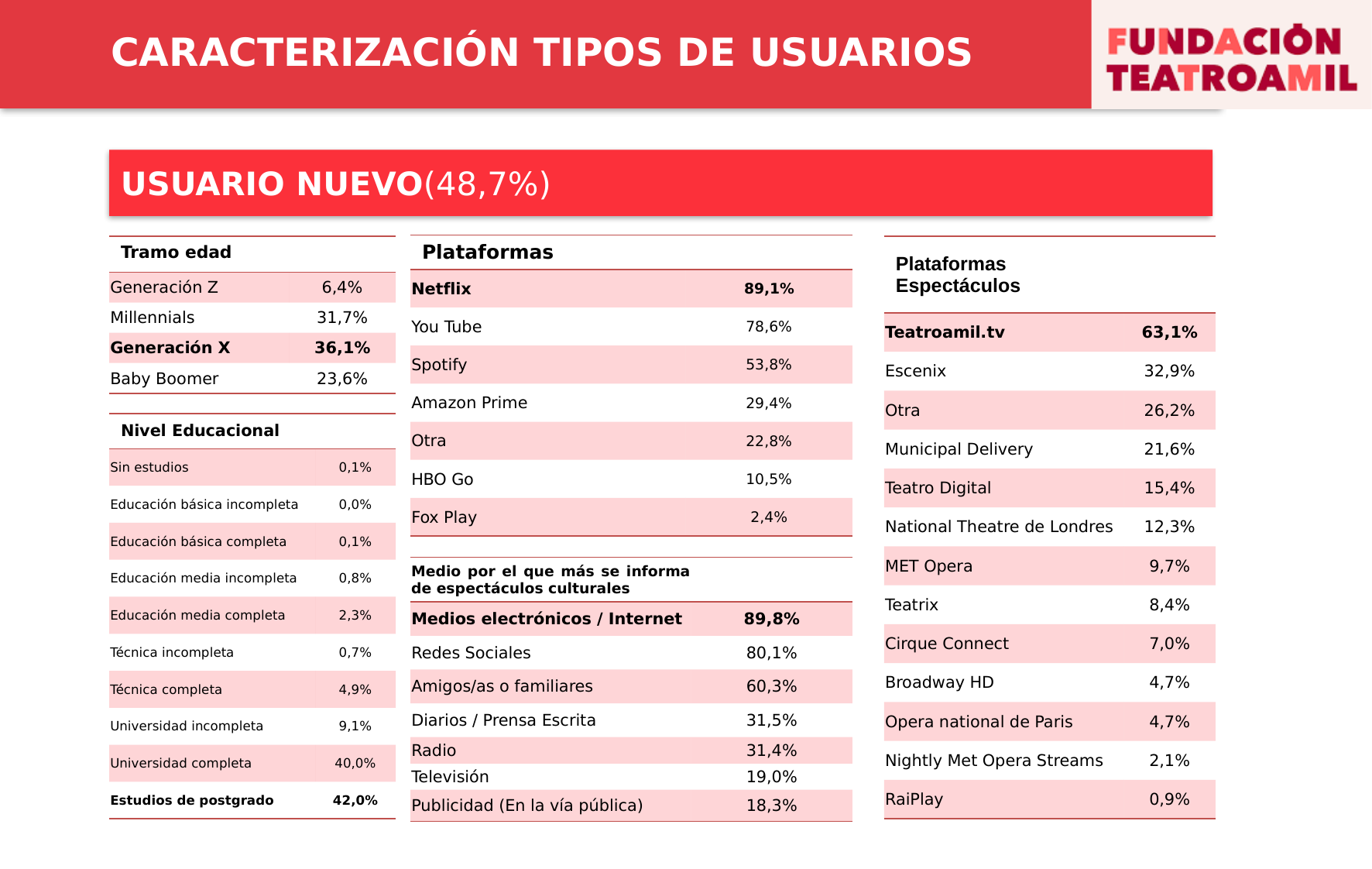

CARACTERIZACIÓN TIPOS DE USUARIOS
USUARIO NUEVO(48,7%)
| Plataformas |  |
| --- | --- |
| Netflix | 89,1% |
| You Tube | 78,6% |
| Spotify | 53,8% |
| Amazon Prime | 29,4% |
| Otra | 22,8% |
| HBO Go | 10,5% |
| Fox Play | 2,4% |
| Tramo edad |  |
| --- | --- |
| Generación Z | 6,4% |
| Millennials | 31,7% |
| Generación X | 36,1% |
| Baby Boomer | 23,6% |
| Plataformas Espectáculos |  |
| --- | --- |
| Teatroamil.tv | 63,1% |
| Escenix | 32,9% |
| Otra | 26,2% |
| Municipal Delivery | 21,6% |
| Teatro Digital | 15,4% |
| National Theatre de Londres | 12,3% |
| MET Opera | 9,7% |
| Teatrix | 8,4% |
| Cirque Connect | 7,0% |
| Broadway HD | 4,7% |
| Opera national de Paris | 4,7% |
| Nightly Met Opera Streams | 2,1% |
| RaiPlay | 0,9% |
| Nivel Educacional |  |
| --- | --- |
| Sin estudios | 0,1% |
| Educación básica incompleta | 0,0% |
| Educación básica completa | 0,1% |
| Educación media incompleta | 0,8% |
| Educación media completa | 2,3% |
| Técnica incompleta | 0,7% |
| Técnica completa | 4,9% |
| Universidad incompleta | 9,1% |
| Universidad completa | 40,0% |
| Estudios de postgrado | 42,0% |
| Medio por el que más se informa de espectáculos culturales |  |
| --- | --- |
| Medios electrónicos / Internet | 89,8% |
| Redes Sociales | 80,1% |
| Amigos/as o familiares | 60,3% |
| Diarios / Prensa Escrita | 31,5% |
| Radio | 31,4% |
| Televisión | 19,0% |
| Publicidad (En la vía pública) | 18,3% |